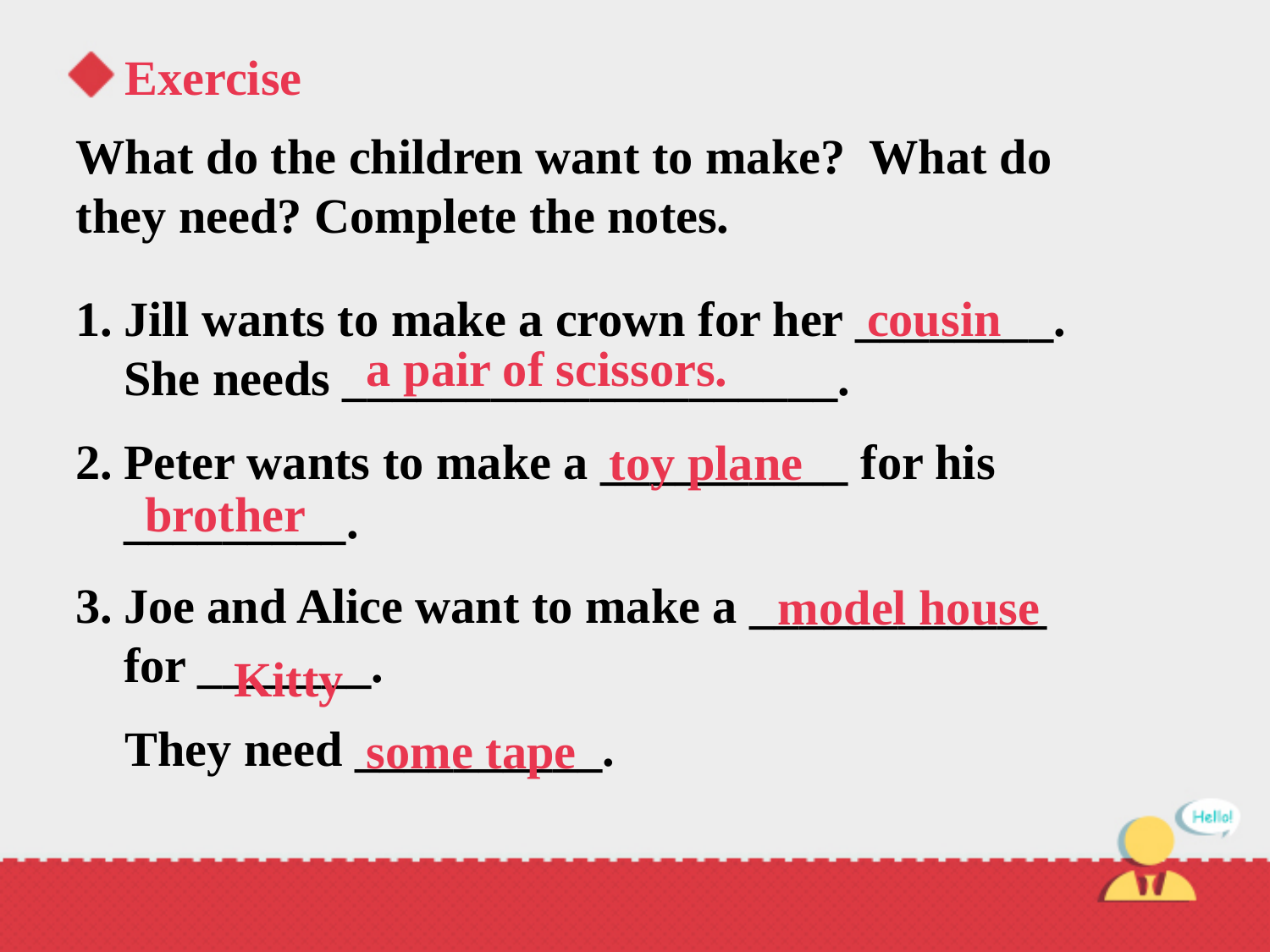

Exercise
What do the children want to make?  What do they need? Complete the notes.
Jill wants to make a crown for her ________. She needs ____________________.
Peter wants to make a __________ for his _________.
Joe and Alice want to make a ____________    for _______.
    They need __________.
cousin
a pair of scissors.
toy plane
brother
model house
Kitty
some tape